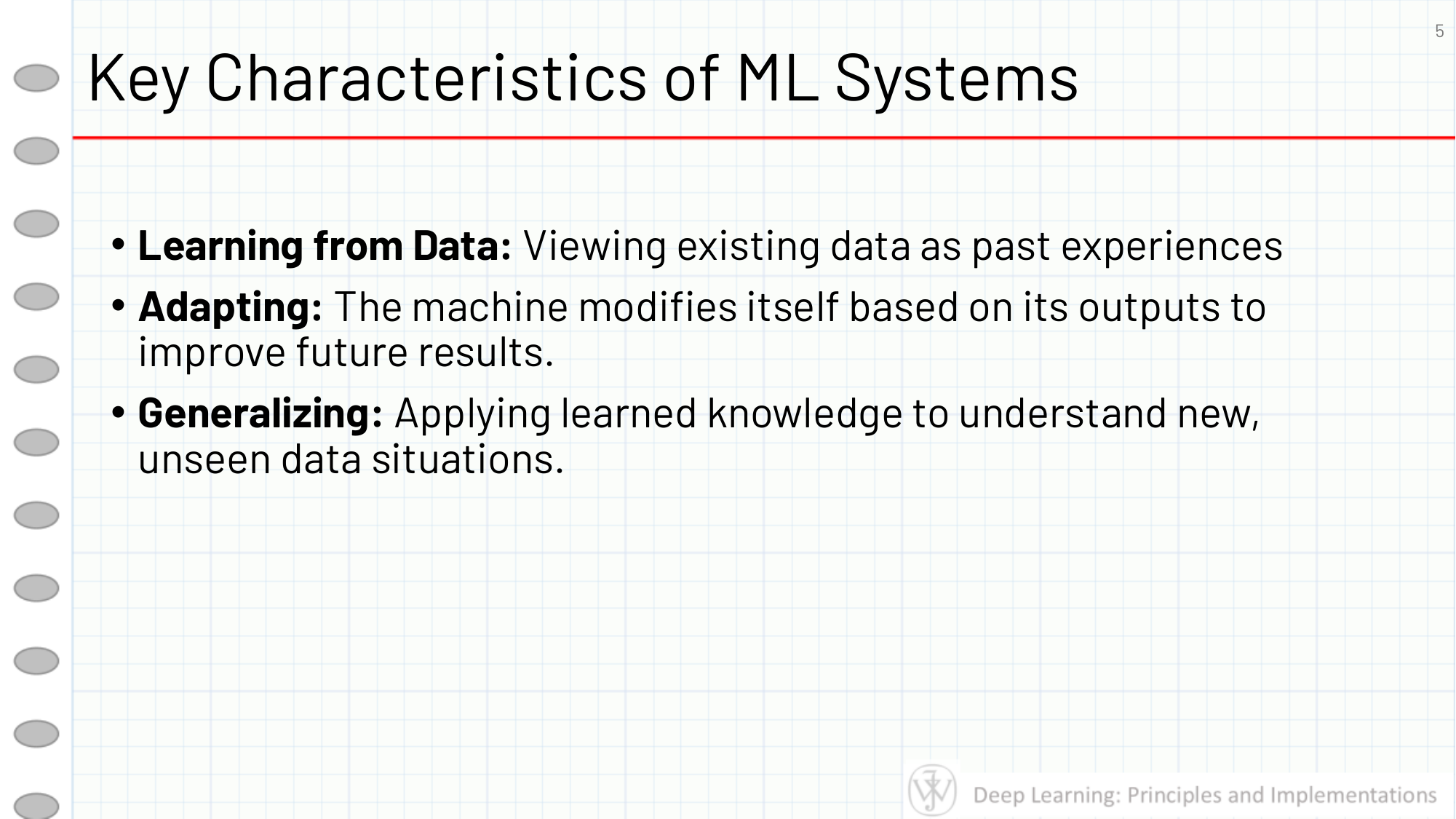

# Key Characteristics of ML Systems
5
Learning from Data: Viewing existing data as past experiences
Adapting: The machine modifies itself based on its outputs to improve future results.
Generalizing: Applying learned knowledge to understand new, unseen data situations.